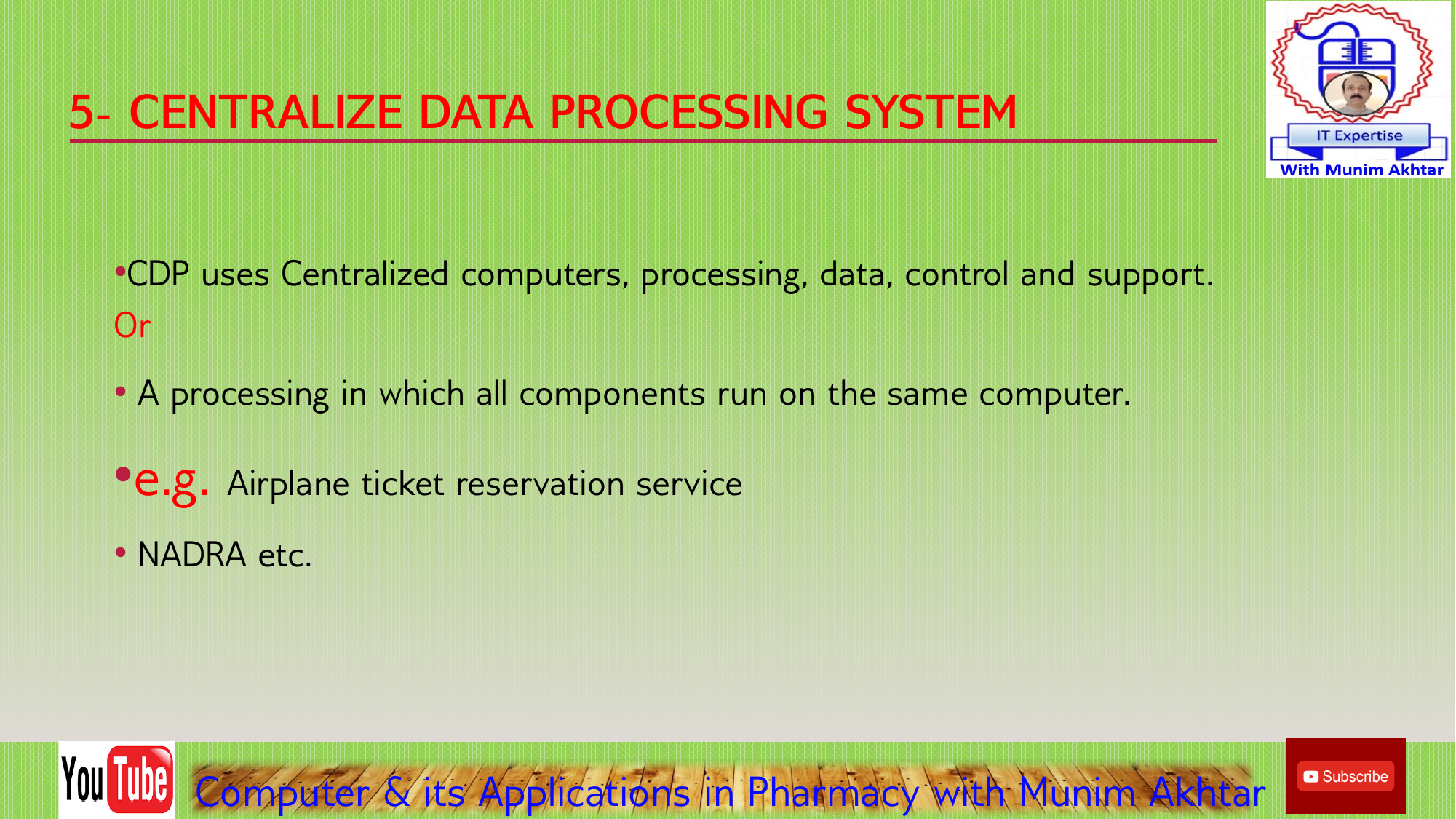

# 5- Centralize Data processing system
CDP uses Centralized computers, processing, data, control and support. Or
 A processing in which all components run on the same computer.
e.g. Airplane ticket reservation service
 NADRA etc.